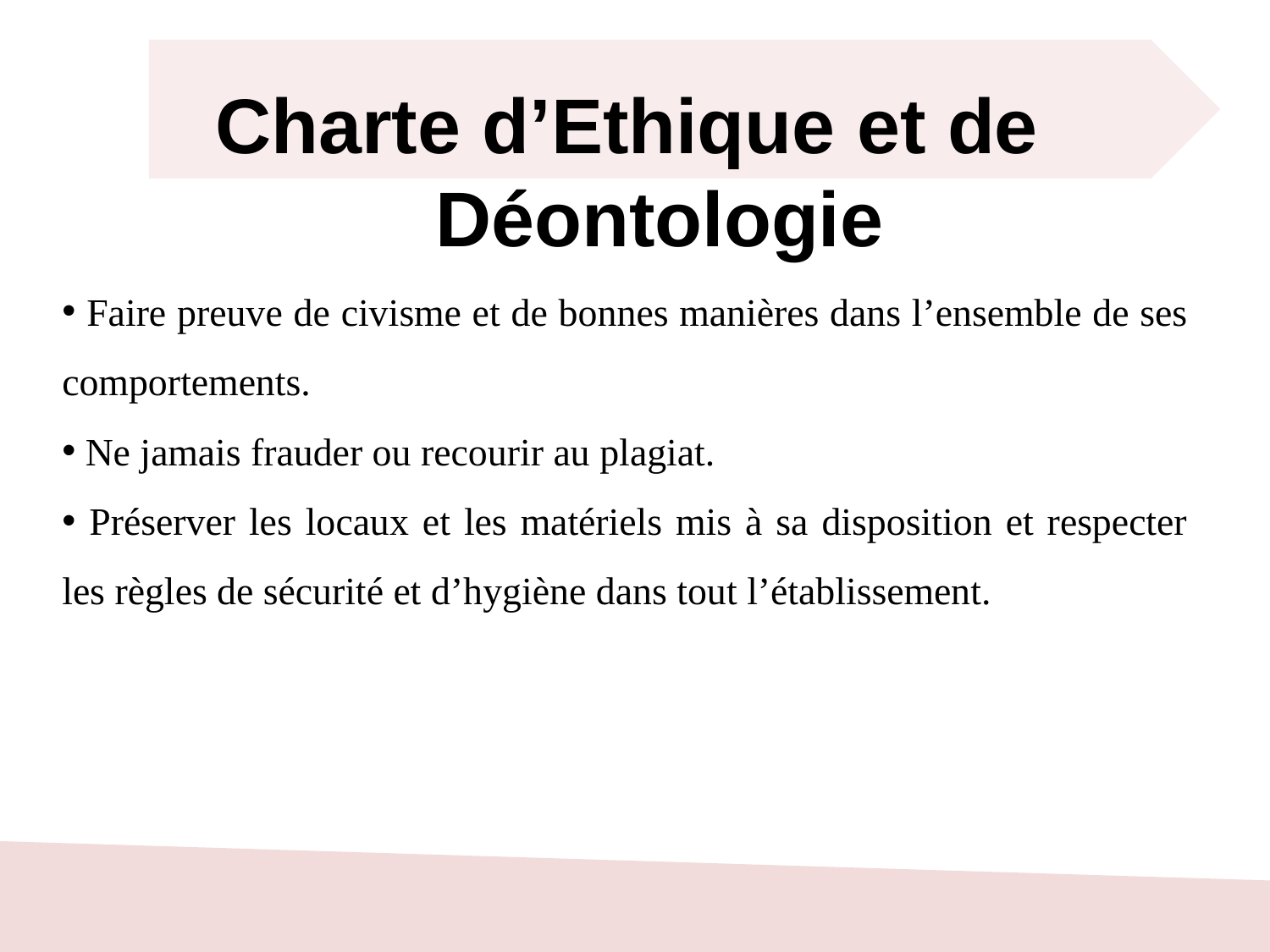

Charte d’Ethique et de	Déontologie
 Faire preuve de civisme et de bonnes manières dans l’ensemble de ses comportements.
 Ne jamais frauder ou recourir au plagiat.
 Préserver les locaux et les matériels mis à sa disposition et respecter les règles de sécurité et d’hygiène dans tout l’établissement.

14